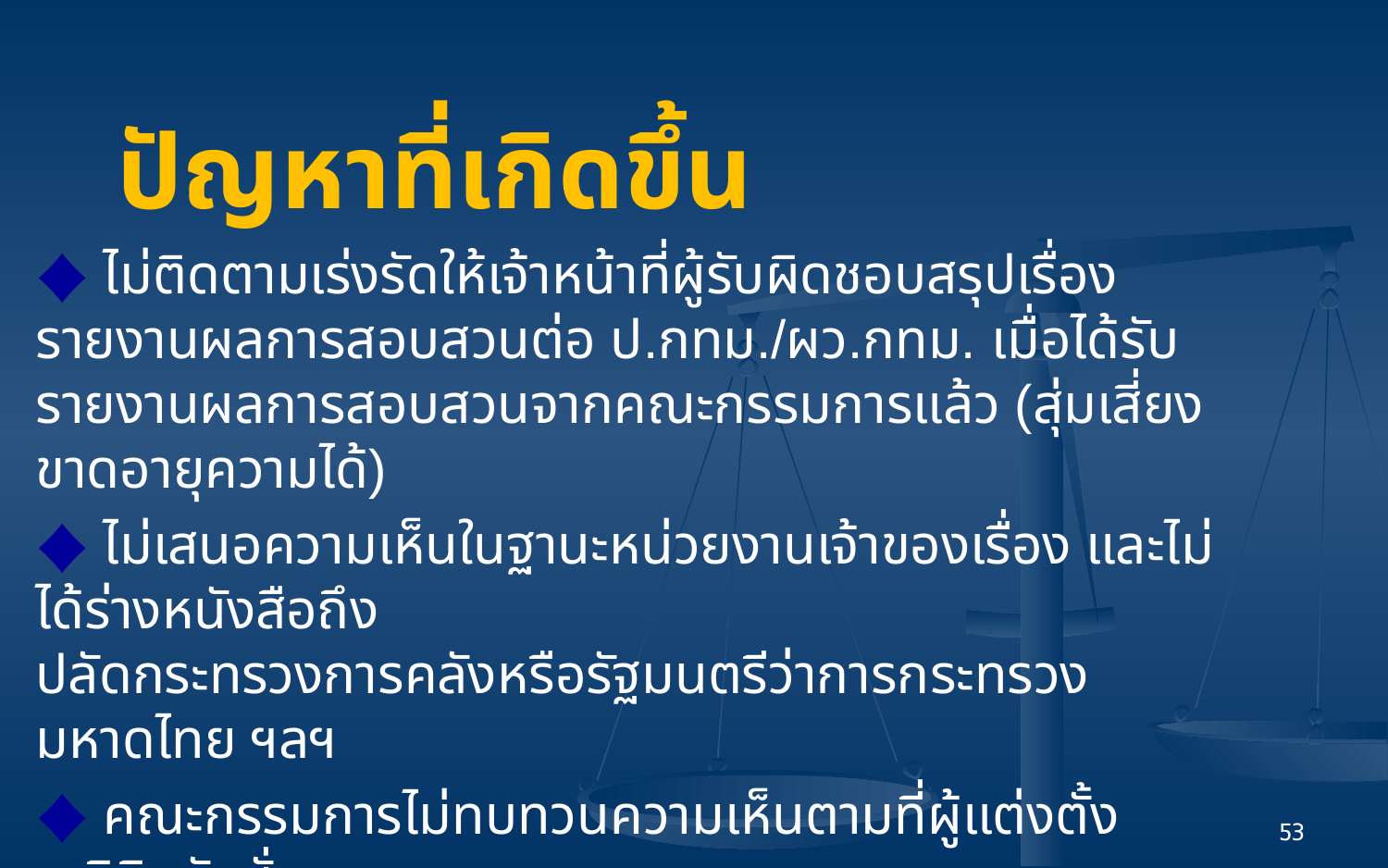

ปัญหาที่เกิดขึ้น
♦ ไม่ติดตามเร่งรัดให้เจ้าหน้าที่ผู้รับผิดชอบสรุปเรื่องรายงานผลการสอบสวนต่อ ป.กทม./ผว.กทม. เมื่อได้รับรายงานผลการสอบสวนจากคณะกรรมการแล้ว (สุ่มเสี่ยงขาดอายุความได้)
♦ ไม่เสนอความเห็นในฐานะหน่วยงานเจ้าของเรื่อง และไม่ได้ร่างหนังสือถึง
ปลัดกระทรวงการคลังหรือรัฐมนตรีว่าการกระทรวงมหาดไทย ฯลฯ
♦ คณะกรรมการไม่ทบทวนความเห็นตามที่ผู้แต่งตั้งวินิจฉัยสั่งการ

53